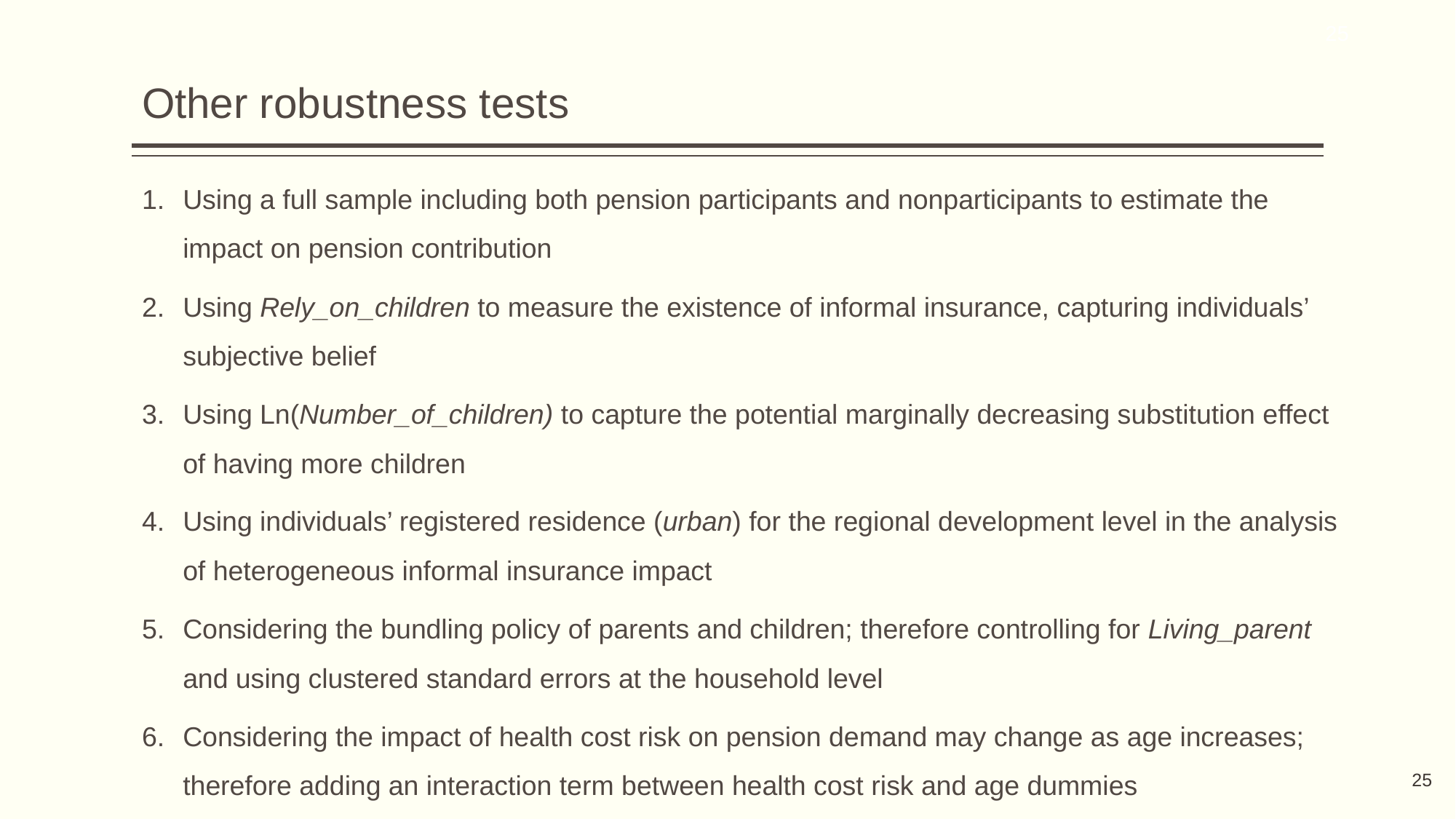

Other robustness tests
Using a full sample including both pension participants and nonparticipants to estimate the impact on pension contribution
Using Rely_on_children to measure the existence of informal insurance, capturing individuals’ subjective belief
Using Ln(Number_of_children) to capture the potential marginally decreasing substitution effect of having more children
Using individuals’ registered residence (urban) for the regional development level in the analysis of heterogeneous informal insurance impact
Considering the bundling policy of parents and children; therefore controlling for Living_parent and using clustered standard errors at the household level
Considering the impact of health cost risk on pension demand may change as age increases; therefore adding an interaction term between health cost risk and age dummies
25